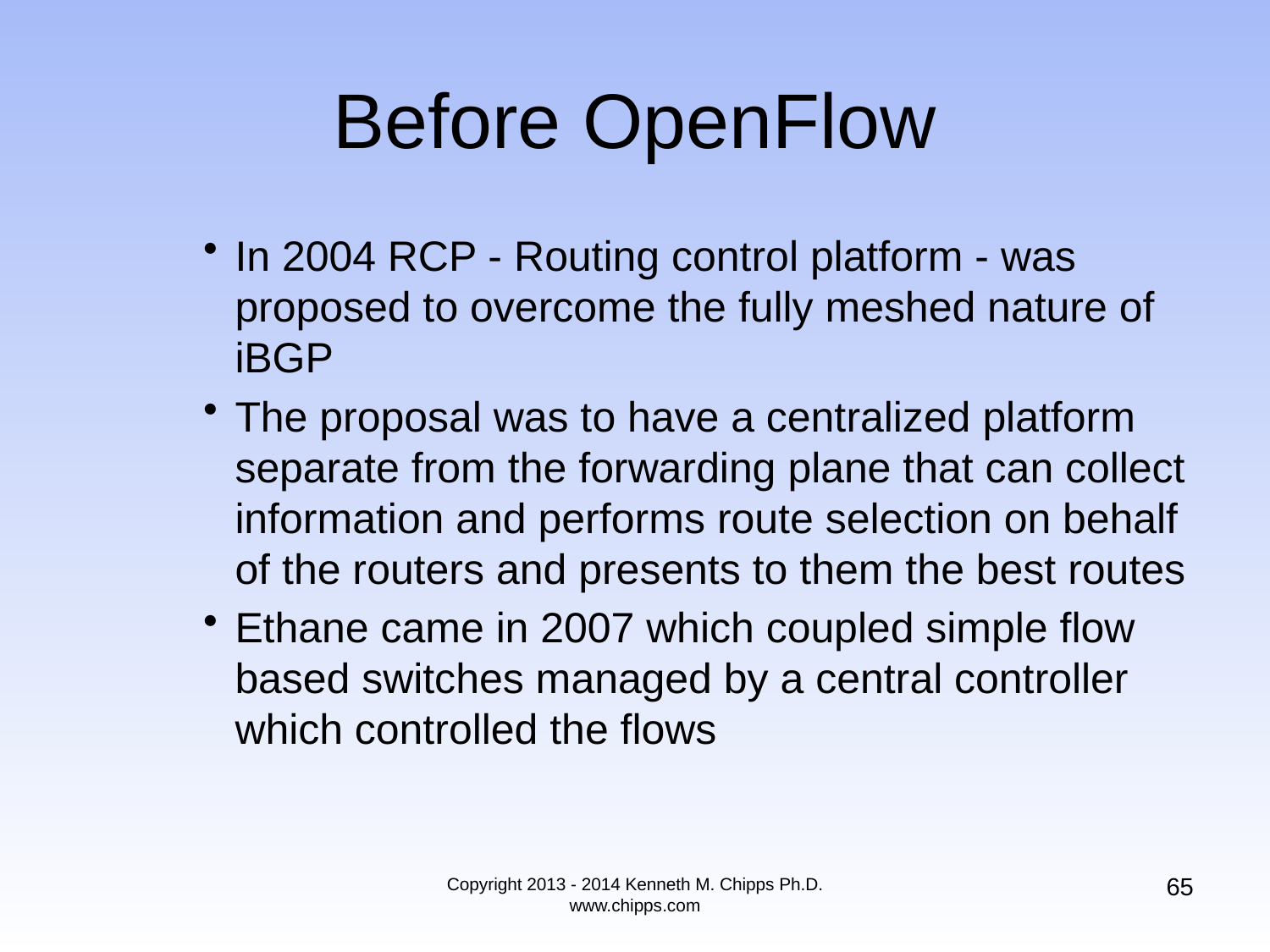

# Before OpenFlow
In 2004 RCP - Routing control platform - was proposed to overcome the fully meshed nature of iBGP
The proposal was to have a centralized platform separate from the forwarding plane that can collect information and performs route selection on behalf of the routers and presents to them the best routes
Ethane came in 2007 which coupled simple flow based switches managed by a central controller which controlled the flows
65
Copyright 2013 - 2014 Kenneth M. Chipps Ph.D. www.chipps.com